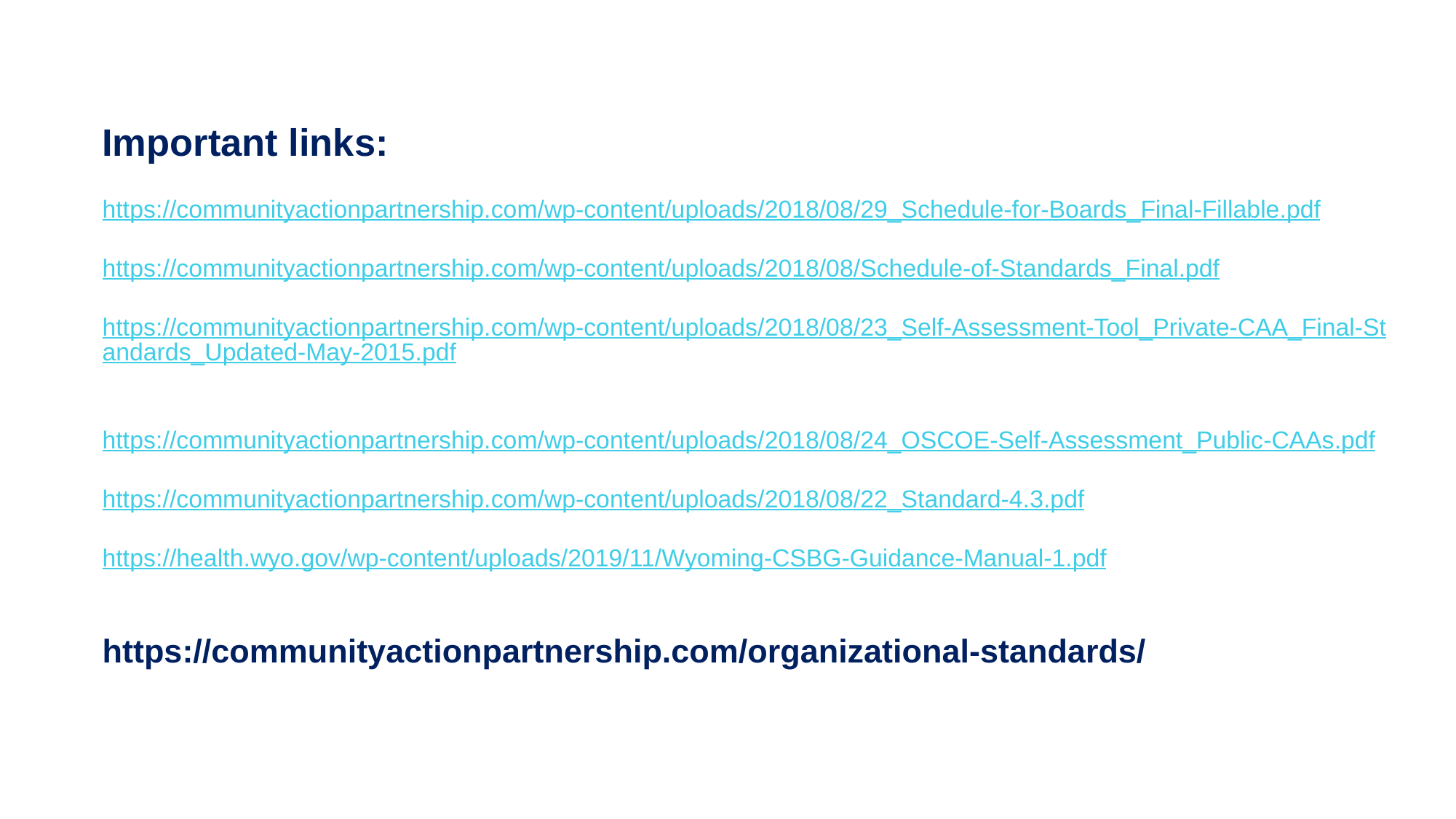

# Important links: https://communityactionpartnership.com/wp-content/uploads/2018/08/29_Schedule-for-Boards_Final-Fillable.pdf https://communityactionpartnership.com/wp-content/uploads/2018/08/Schedule-of-Standards_Final.pdf https://communityactionpartnership.com/wp-content/uploads/2018/08/23_Self-Assessment-Tool_Private-CAA_Final-Standards_Updated-May-2015.pdf https://communityactionpartnership.com/wp-content/uploads/2018/08/24_OSCOE-Self-Assessment_Public-CAAs.pdf https://communityactionpartnership.com/wp-content/uploads/2018/08/22_Standard-4.3.pdf https://health.wyo.gov/wp-content/uploads/2019/11/Wyoming-CSBG-Guidance-Manual-1.pdf https://communityactionpartnership.com/organizational-standards/